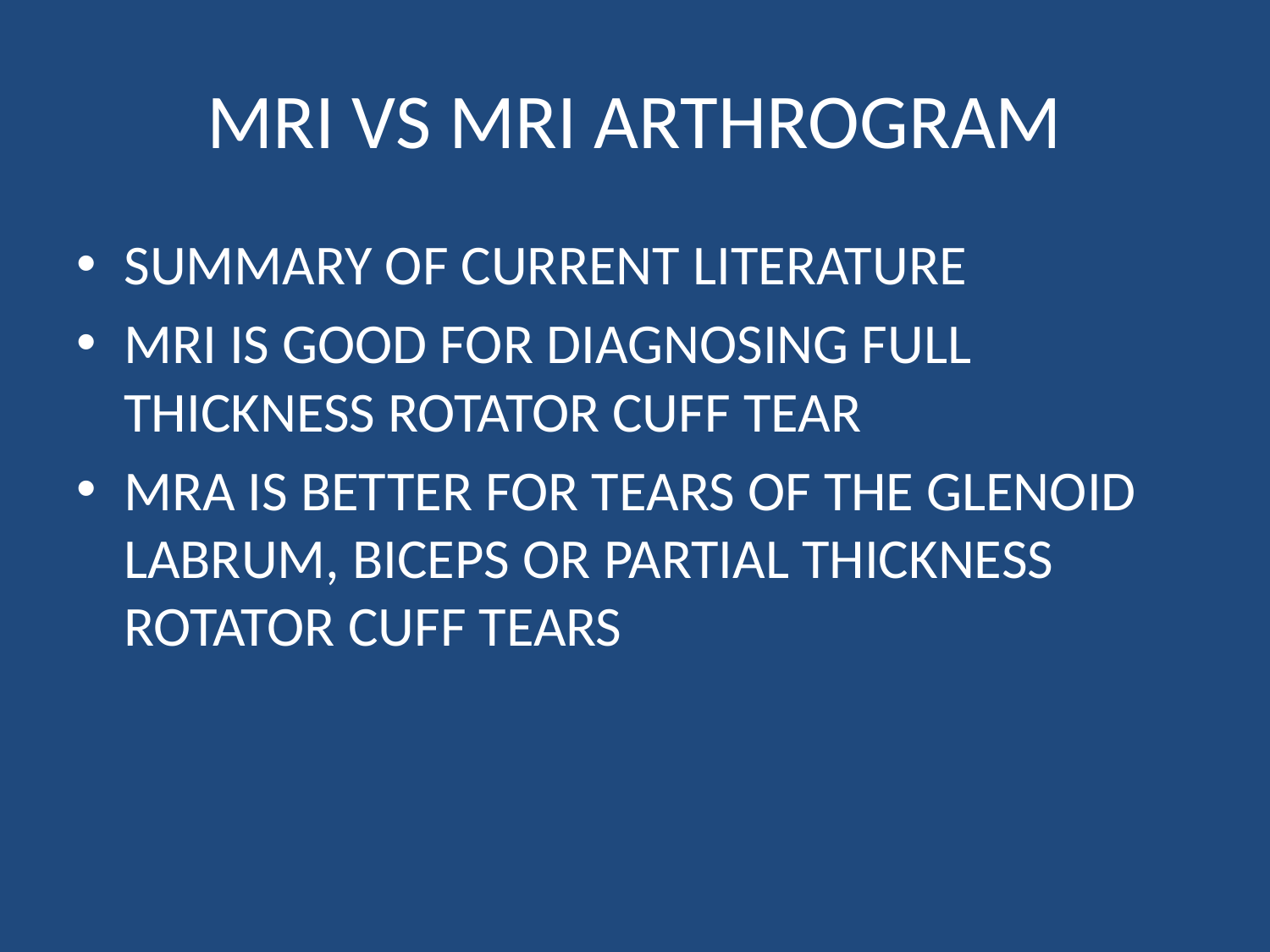

# MRI VS MRI ARTHROGRAM
SUMMARY OF CURRENT LITERATURE
MRI IS GOOD FOR DIAGNOSING FULL THICKNESS ROTATOR CUFF TEAR
MRA IS BETTER FOR TEARS OF THE GLENOID LABRUM, BICEPS OR PARTIAL THICKNESS ROTATOR CUFF TEARS